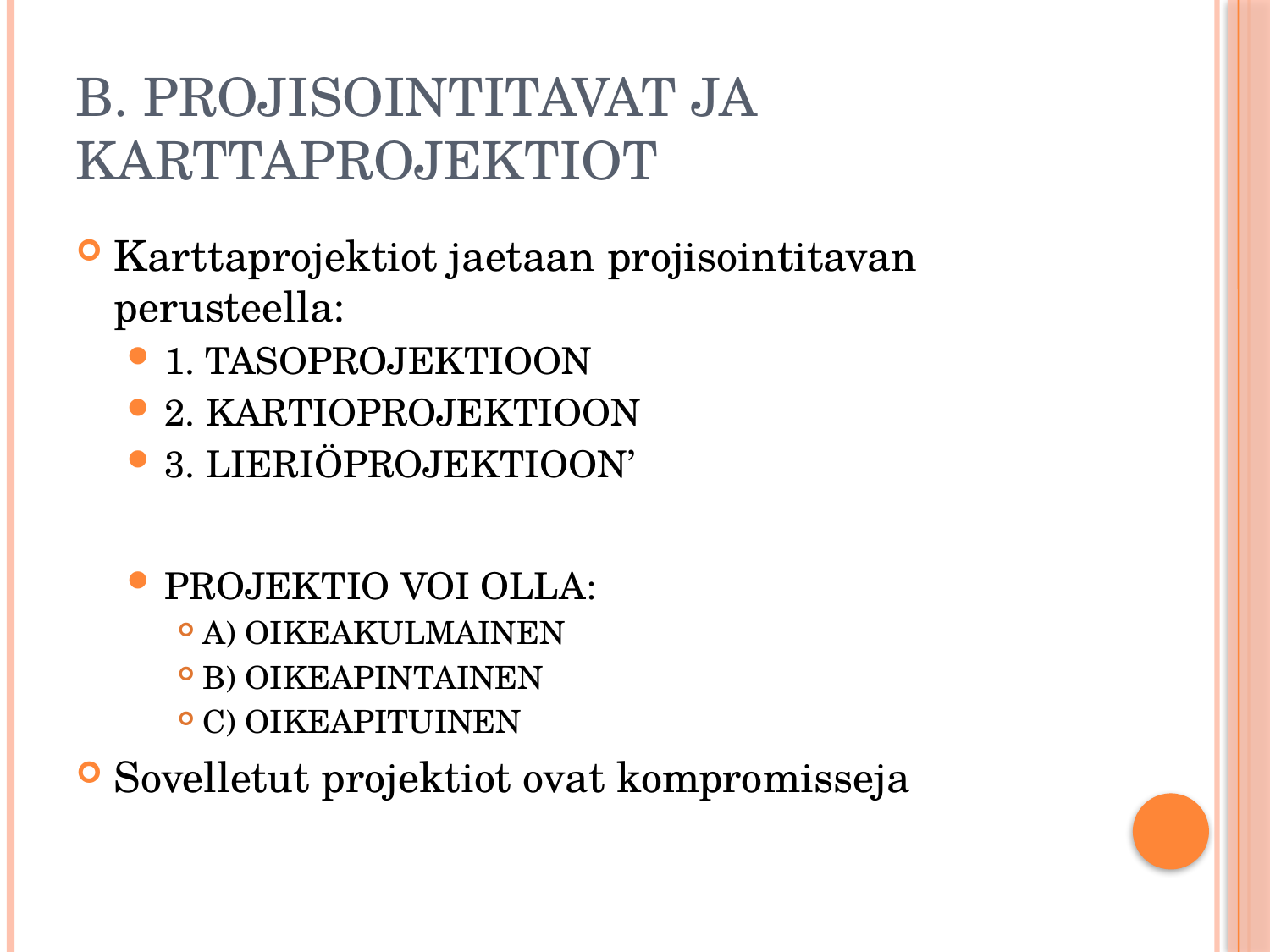

# b. Projisointitavat ja karttaprojektiot
Karttaprojektiot jaetaan projisointitavan perusteella:
1. TASOPROJEKTIOON
2. KARTIOPROJEKTIOON
3. LIERIÖPROJEKTIOON’

PROJEKTIO VOI OLLA:
A) OIKEAKULMAINEN
B) OIKEAPINTAINEN
C) OIKEAPITUINEN
Sovelletut projektiot ovat kompromisseja